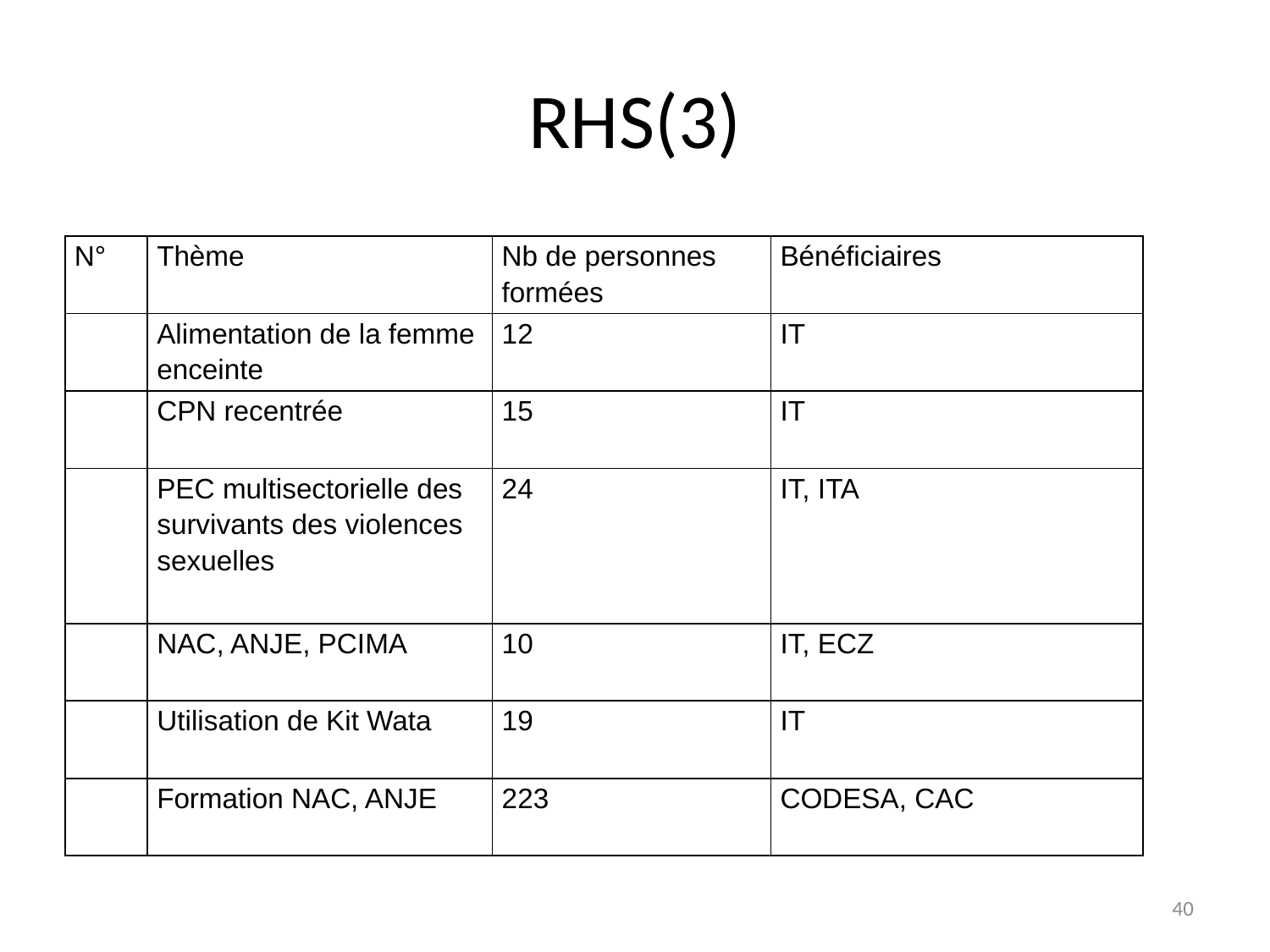

# RHS(3)
| N° | Thème | Nb de personnes formées | Bénéficiaires |
| --- | --- | --- | --- |
|  | Alimentation de la femme enceinte | 12 | IT |
|  | CPN recentrée | 15 | IT |
|  | PEC multisectorielle des survivants des violences sexuelles | 24 | IT, ITA |
|  | NAC, ANJE, PCIMA | 10 | IT, ECZ |
|  | Utilisation de Kit Wata | 19 | IT |
|  | Formation NAC, ANJE | 223 | CODESA, CAC |
40